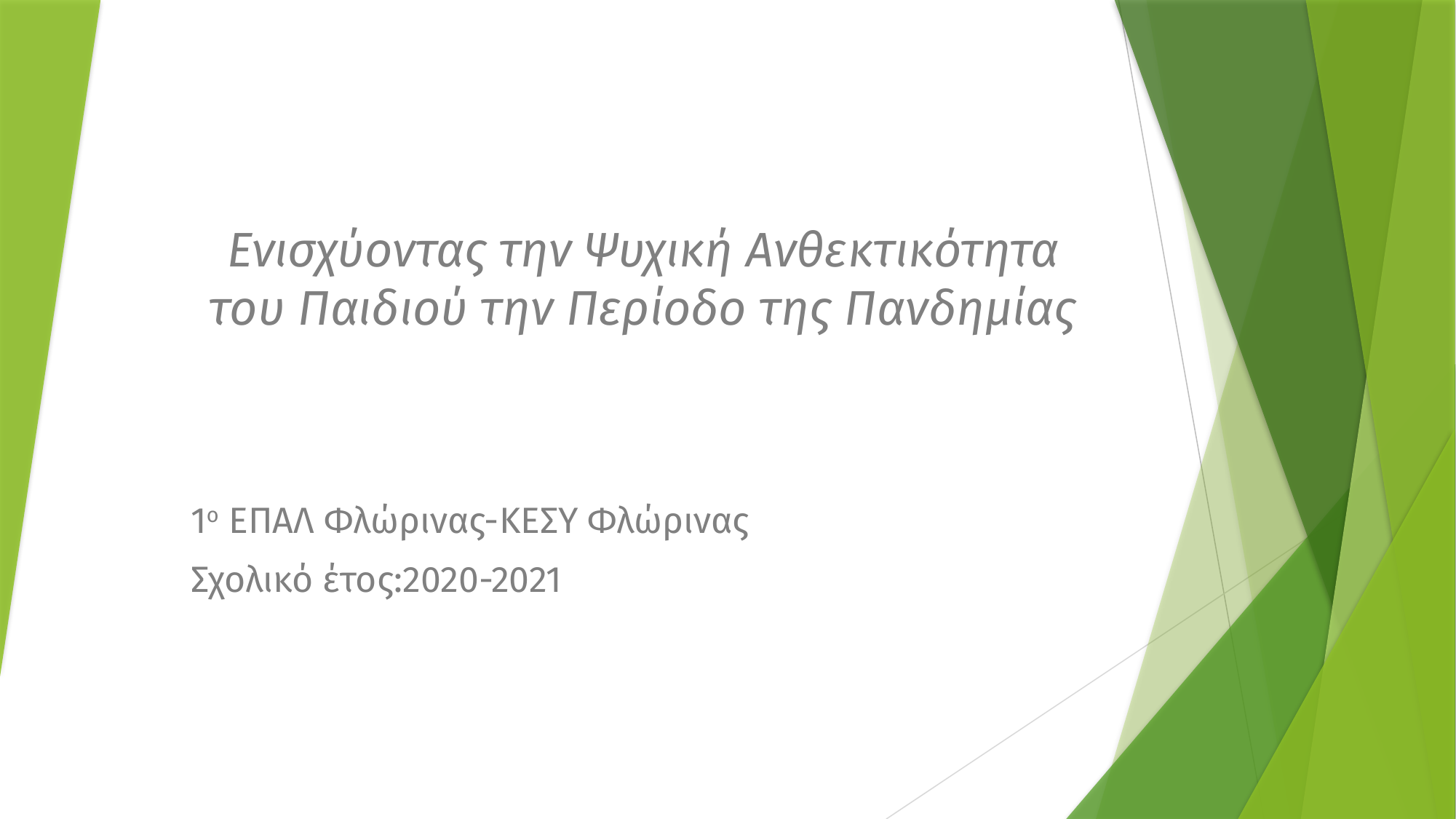

Ενισχύοντας την Ψυχική Ανθεκτικότητα του Παιδιού την Περίοδο της Πανδημίας

1ο ΕΠΑΛ Φλώρινας-ΚΕΣΥ Φλώρινας
Σχολικό έτος:2020-2021